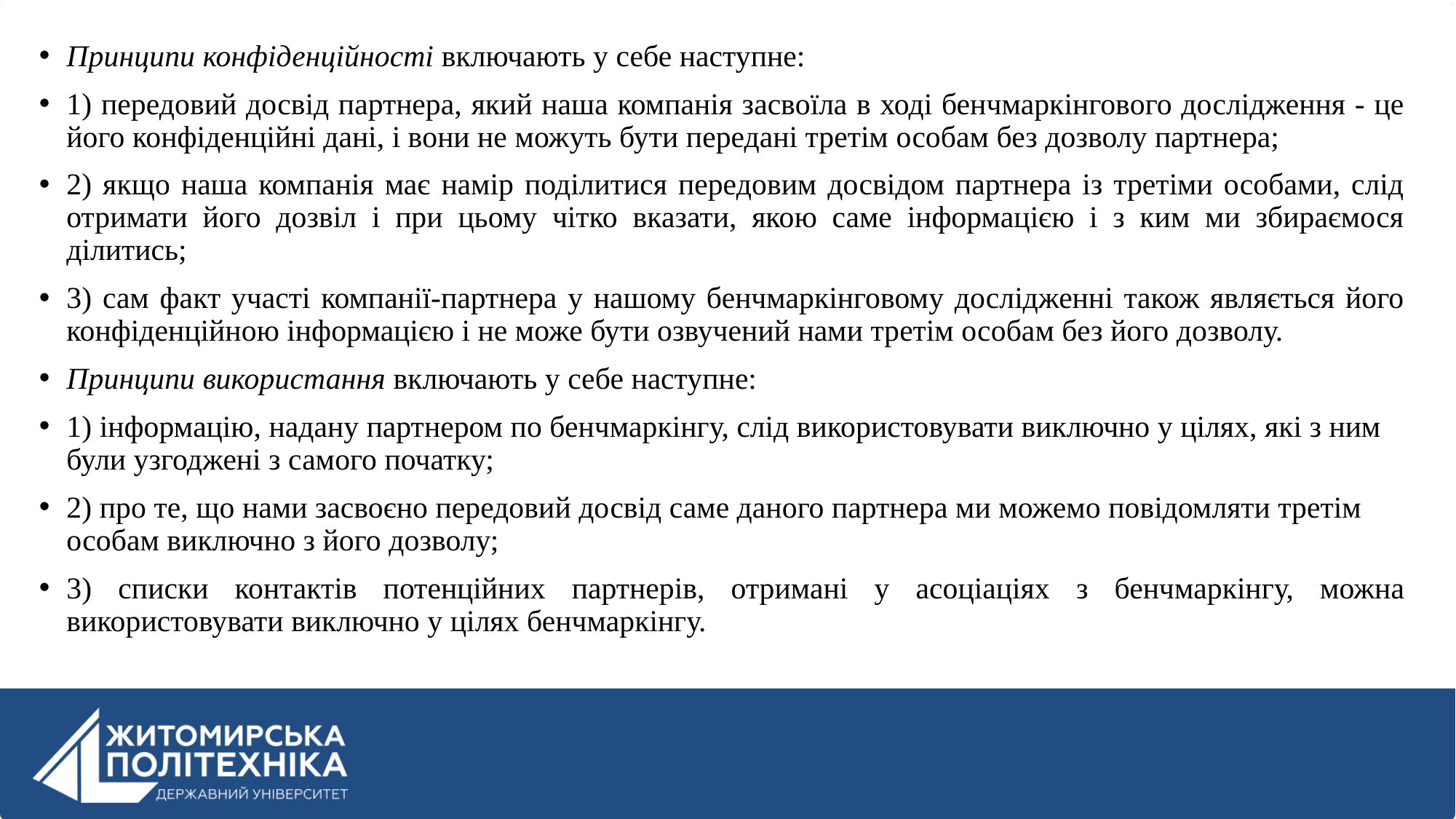

Принципи конфіденційності включають у себе наступне:
1) передовий досвід партнера, який наша компанія засвоїла в ході бенчмаркінгового дослідження - це його конфіденційні дані, і вони не можуть бути передані третім особам без дозволу партнера;
2) якщо наша компанія має намір поділитися передовим досвідом партнера із третіми особами, слід отримати його дозвіл і при цьому чітко вказати, якою саме інформацією і з ким ми збираємося ділитись;
3) сам факт участі компанії-партнера у нашому бенчмаркінговому дослідженні також являється його конфіденційною інформацією і не може бути озвучений нами третім особам без його дозволу.
Принципи використання включають у себе наступне:
1) інформацію, надану партнером по бенчмаркінгу, слід використовувати виключно у цілях, які з ним були узгоджені з самого початку;
2) про те, що нами засвоєно передовий досвід саме даного партнера ми можемо повідомляти третім особам виключно з його дозволу;
3) списки контактів потенційних партнерів, отримані у асоціаціях з бенчмаркінгу, можна використовувати виключно у цілях бенчмаркінгу.